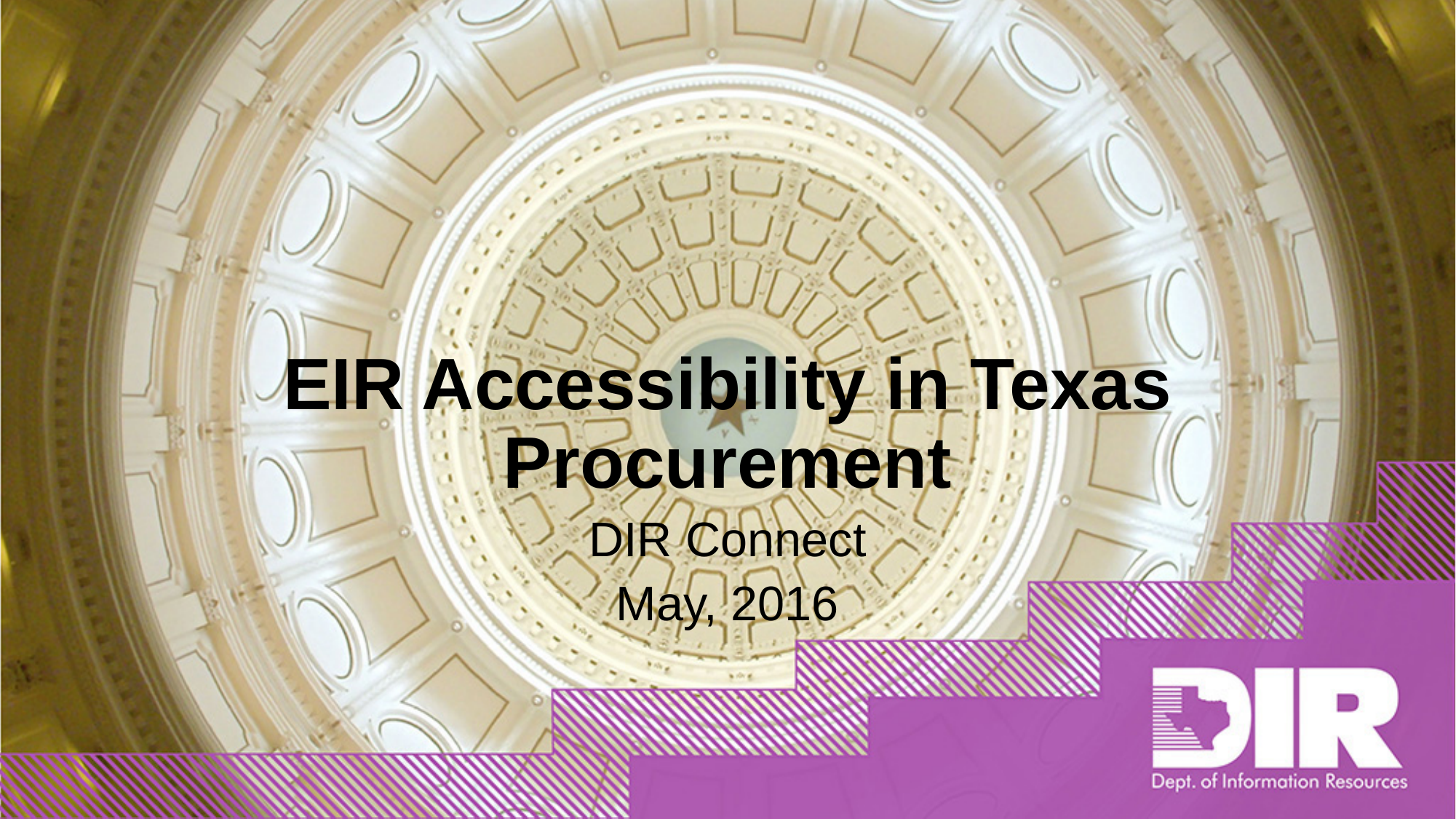

# EIR Accessibility in Texas Procurement
DIR Connect
May, 2016